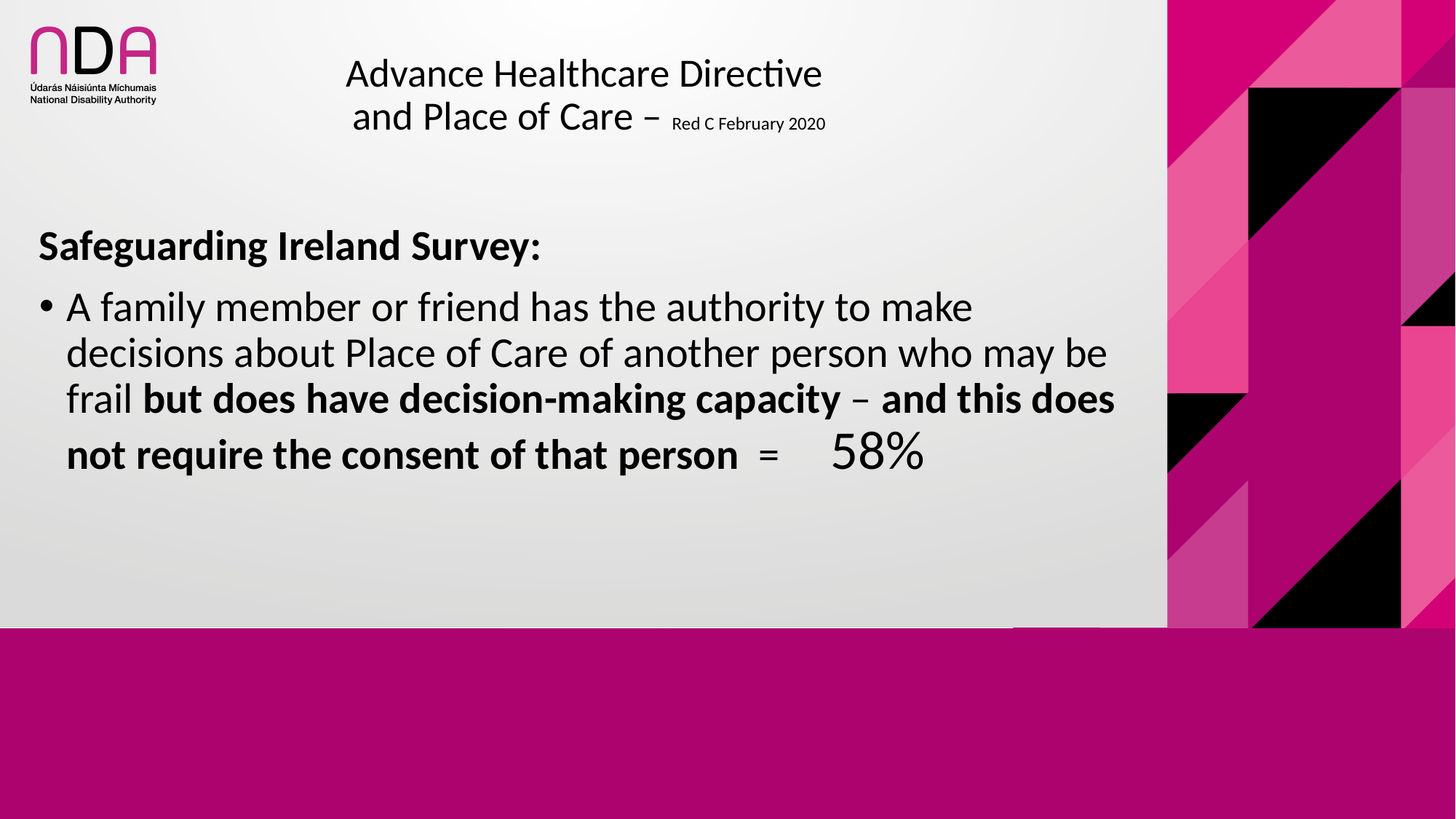

# Advance Healthcare Directive and Place of Care – Red C February 2020
Safeguarding Ireland Survey:
A family member or friend has the authority to make decisions about Place of Care of another person who may be frail but does have decision-making capacity – and this does not require the consent of that person  =  	58%